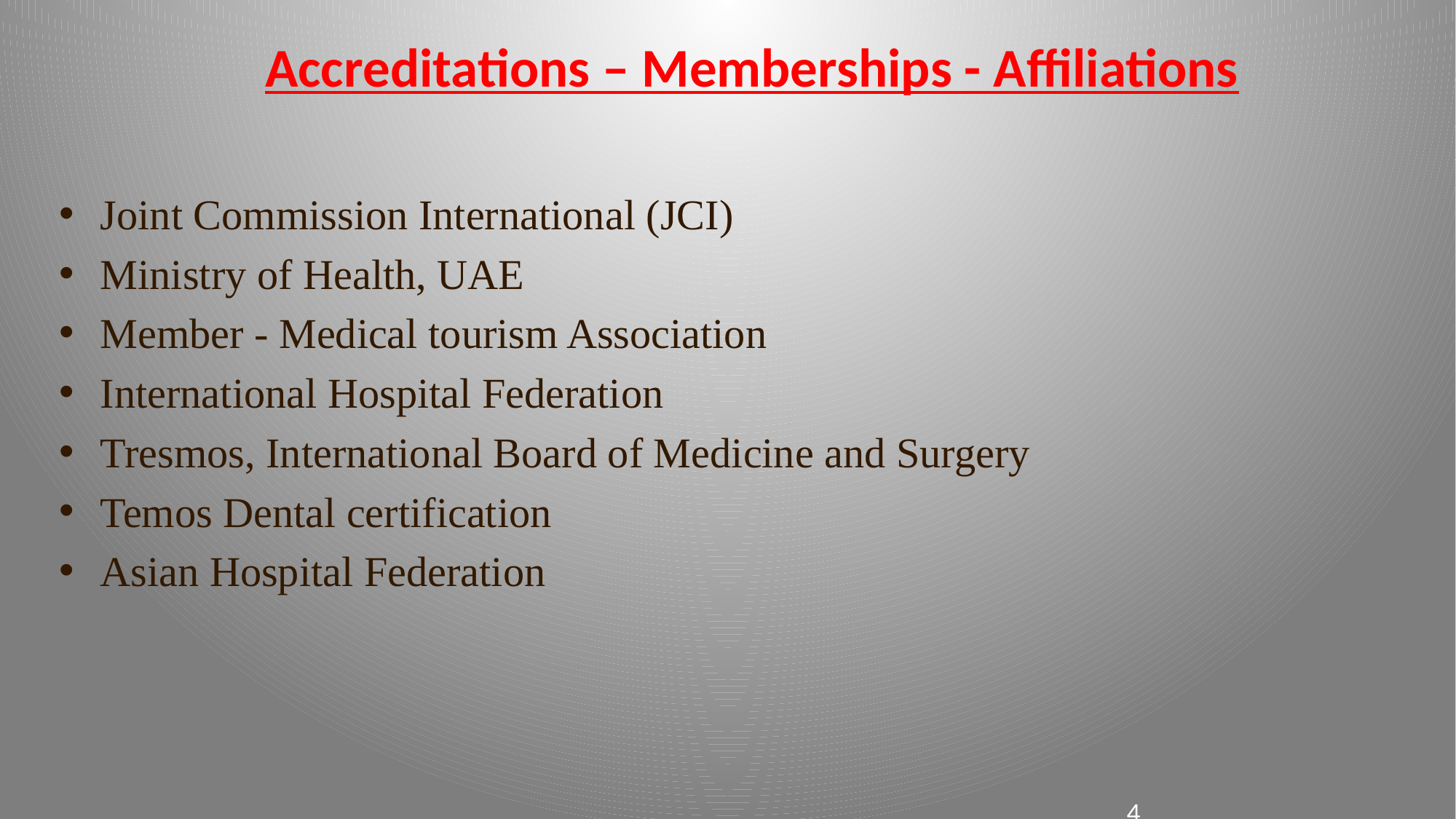

# Accreditations – Memberships - Affiliations
Joint Commission International (JCI)
Ministry of Health, UAE
Member - Medical tourism Association
International Hospital Federation
Tresmos, International Board of Medicine and Surgery
Temos Dental certification
Asian Hospital Federation

4